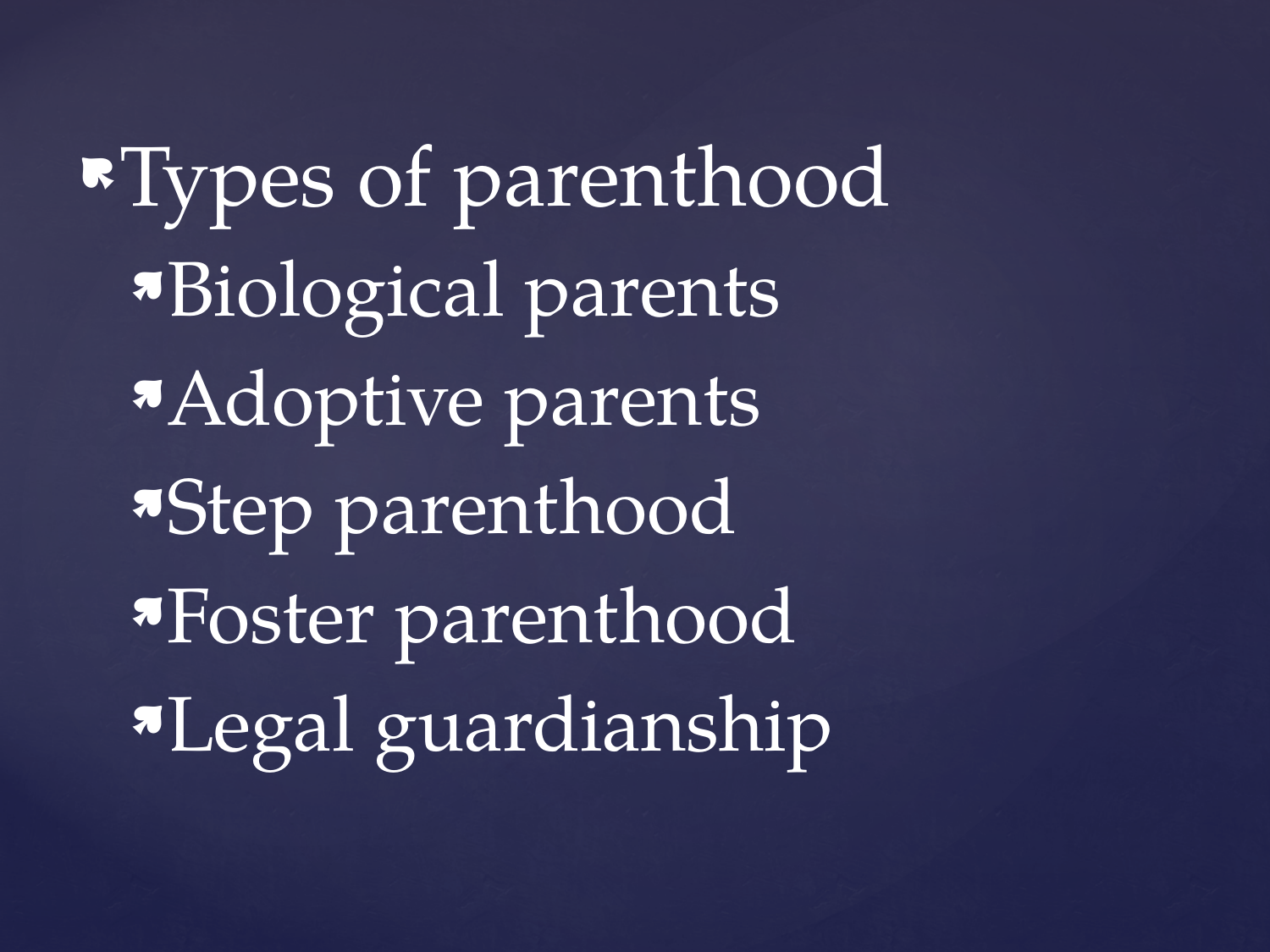

Types of parenthood
Biological parents
Adoptive parents
Step parenthood
Foster parenthood
Legal guardianship